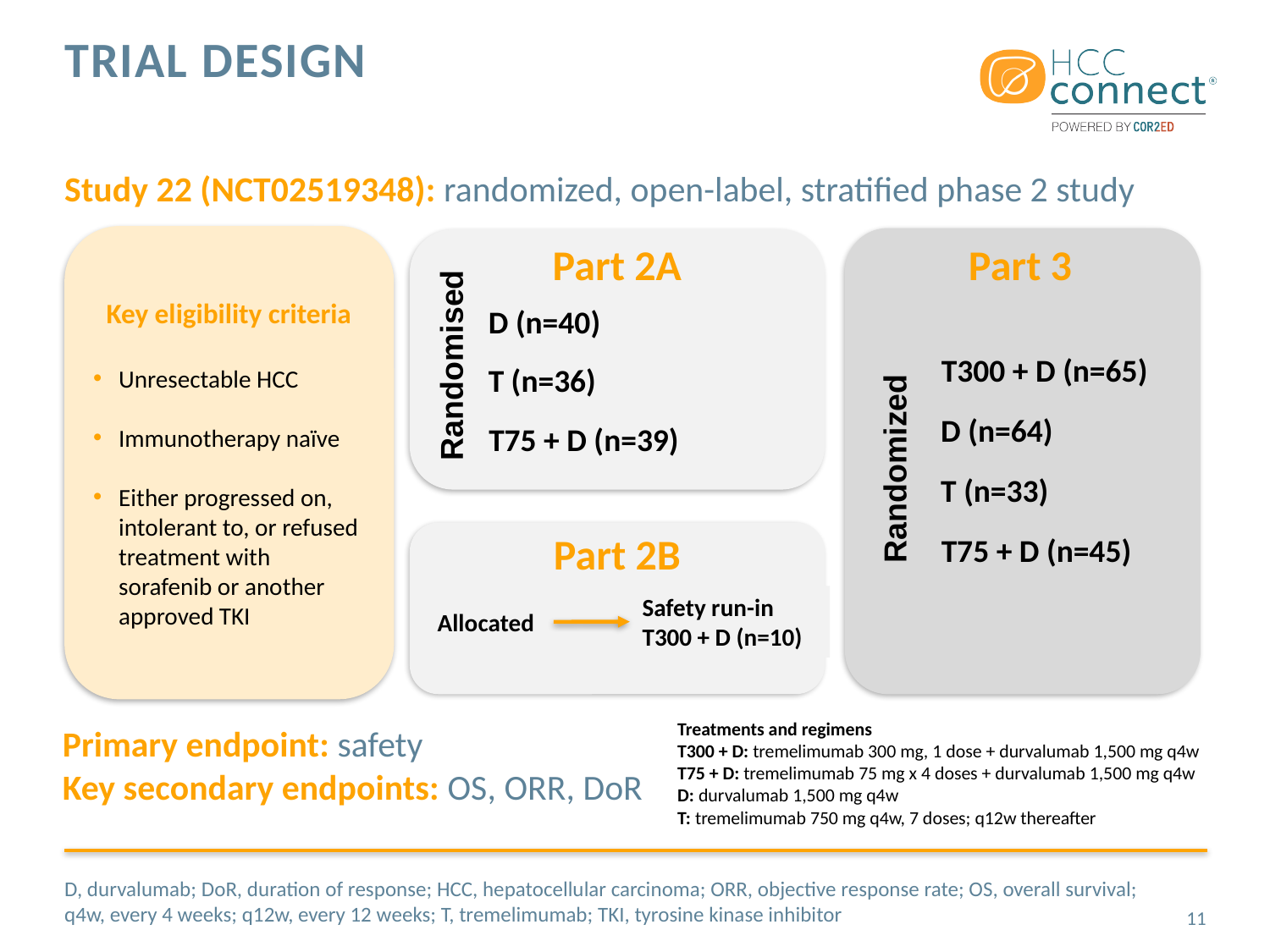

# Trial design
Study 22 (NCT02519348): randomized, open-label, stratified phase 2 study
Key eligibility criteria

Unresectable HCC

Immunotherapy naïve

Either progressed on, intolerant to, or refused treatment with sorafenib or another approved TKI

Part 2A
Part 3
D (n=40)
Randomised
T300 + D (n=65)
T (n=36)
D (n=64)
T75 + D (n=39)
Randomized
T (n=33)
Part 2B

T75 + D (n=45)
Safety run-in
T300 + D (n=10)
Allocated
Treatments and regimens
T300 + D: tremelimumab 300 mg, 1 dose + durvalumab 1,500 mg q4w
T75 + D: tremelimumab 75 mg x 4 doses + durvalumab 1,500 mg q4w
D: durvalumab 1,500 mg q4w
T: tremelimumab 750 mg q4w, 7 doses; q12w thereafter
Primary endpoint: safety
Key secondary endpoints: OS, ORR, DoR
D, durvalumab; DoR, duration of response; HCC, hepatocellular carcinoma; ORR, objective response rate; OS, overall survival; q4w, every 4 weeks; q12w, every 12 weeks; T, tremelimumab; TKI, tyrosine kinase inhibitor
11